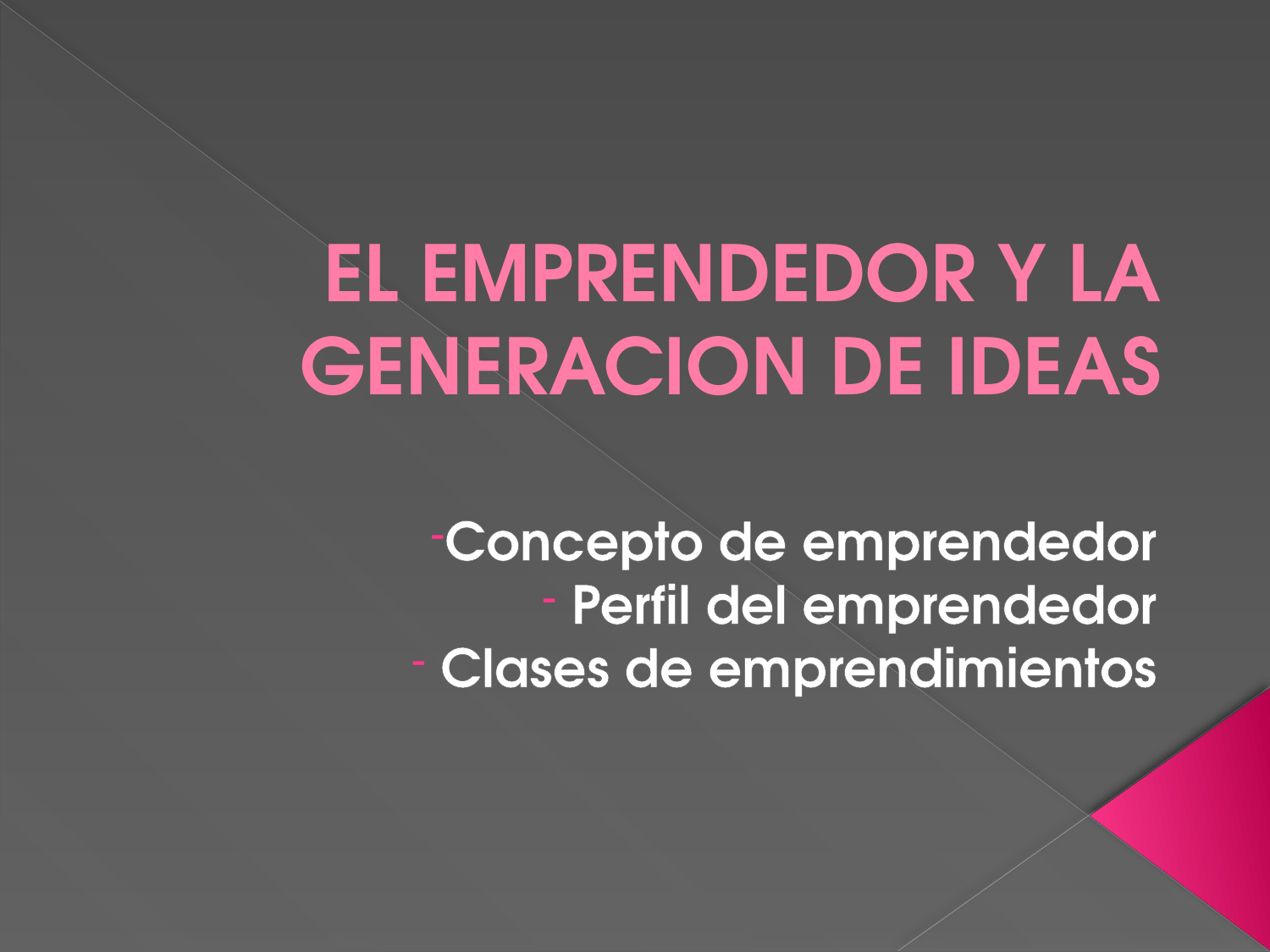

# EL EMPRENDEDOR Y LA GENERACION DE IDEAS
Concepto de emprendedor
 Perfil del emprendedor
 Clases de emprendimientos